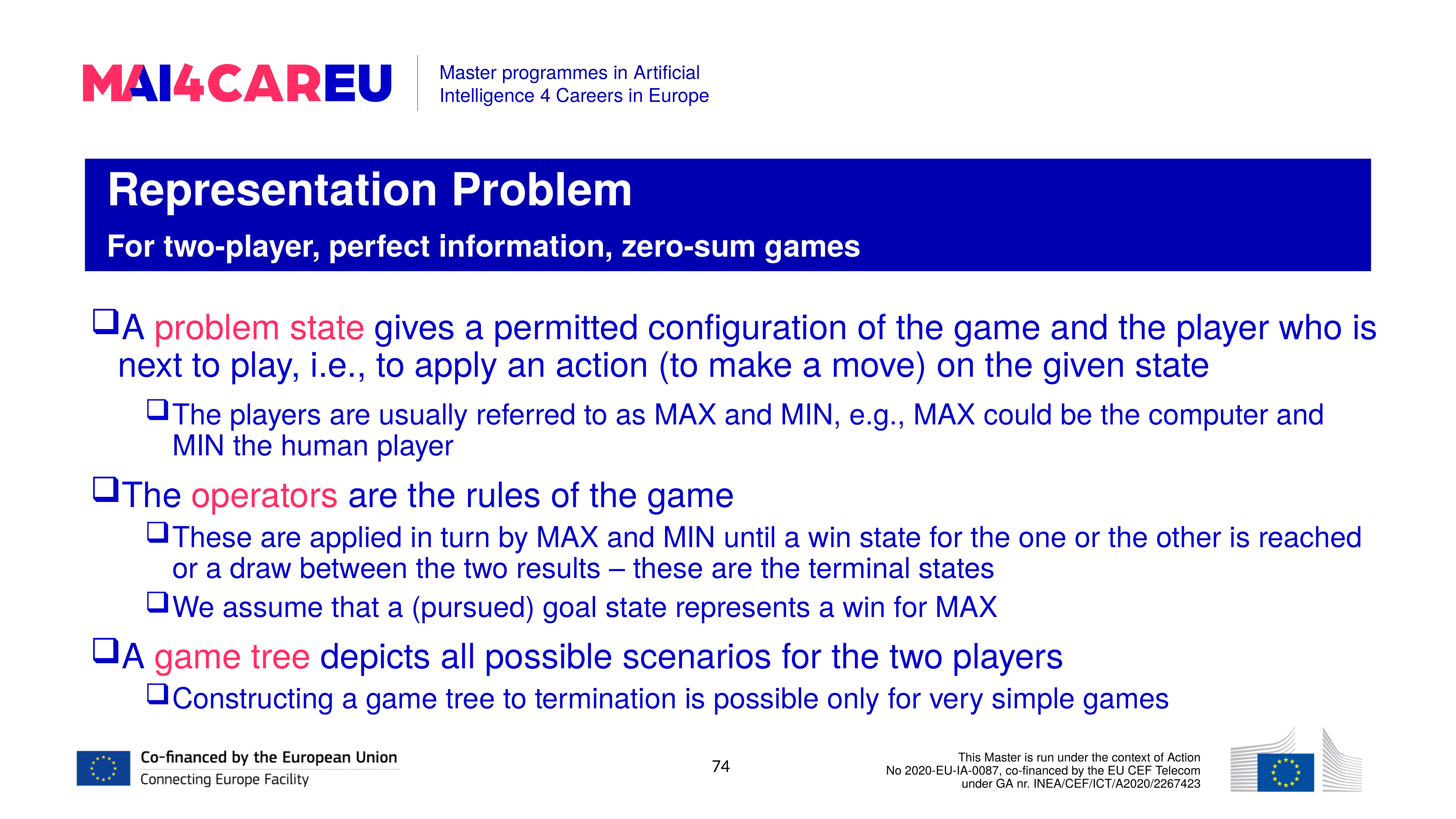

Representation Problem
For two-player, perfect information, zero-sum games
A problem state gives a permitted configuration of the game and the player who is next to play, i.e., to apply an action (to make a move) on the given state
The players are usually referred to as MAX and MIN, e.g., MAX could be the computer and MIN the human player
The operators are the rules of the game
These are applied in turn by MAX and MIN until a win state for the one or the other is reached or a draw between the two results – these are the terminal states
We assume that a (pursued) goal state represents a win for MAX
A game tree depicts all possible scenarios for the two players
Constructing a game tree to termination is possible only for very simple games

74